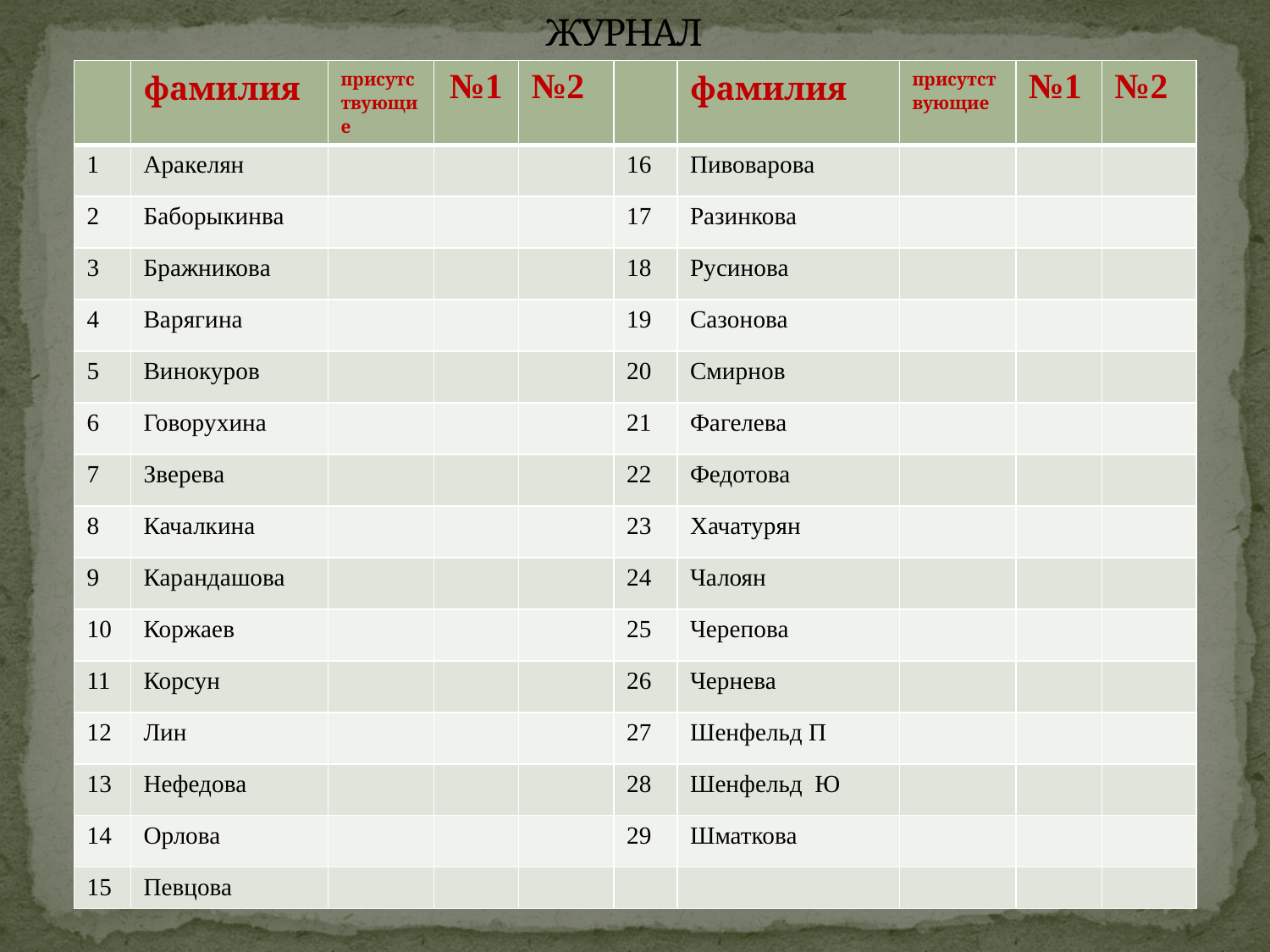

# ЖУРНАЛ
|  | фамилия | присутствующие | №1 | №2 |  | фамилия | присутствующие | №1 | №2 |
| --- | --- | --- | --- | --- | --- | --- | --- | --- | --- |
| 1 | Аракелян |  |  |  | 16 | Пивоварова |  |  |  |
| 2 | Баборыкинва |  |  |  | 17 | Разинкова |  |  |  |
| 3 | Бражникова |  |  |  | 18 | Русинова |  |  |  |
| 4 | Варягина |  |  |  | 19 | Сазонова |  |  |  |
| 5 | Винокуров |  |  |  | 20 | Смирнов |  |  |  |
| 6 | Говорухина |  |  |  | 21 | Фагелева |  |  |  |
| 7 | Зверева |  |  |  | 22 | Федотова |  |  |  |
| 8 | Качалкина |  |  |  | 23 | Хачатурян |  |  |  |
| 9 | Карандашова |  |  |  | 24 | Чалоян |  |  |  |
| 10 | Коржаев |  |  |  | 25 | Черепова |  |  |  |
| 11 | Корсун |  |  |  | 26 | Чернева |  |  |  |
| 12 | Лин |  |  |  | 27 | Шенфельд П |  |  |  |
| 13 | Нефедова |  |  |  | 28 | Шенфельд Ю |  |  |  |
| 14 | Орлова |  |  |  | 29 | Шматкова |  |  |  |
| 15 | Певцова |  |  |  |  |  |  |  |  |